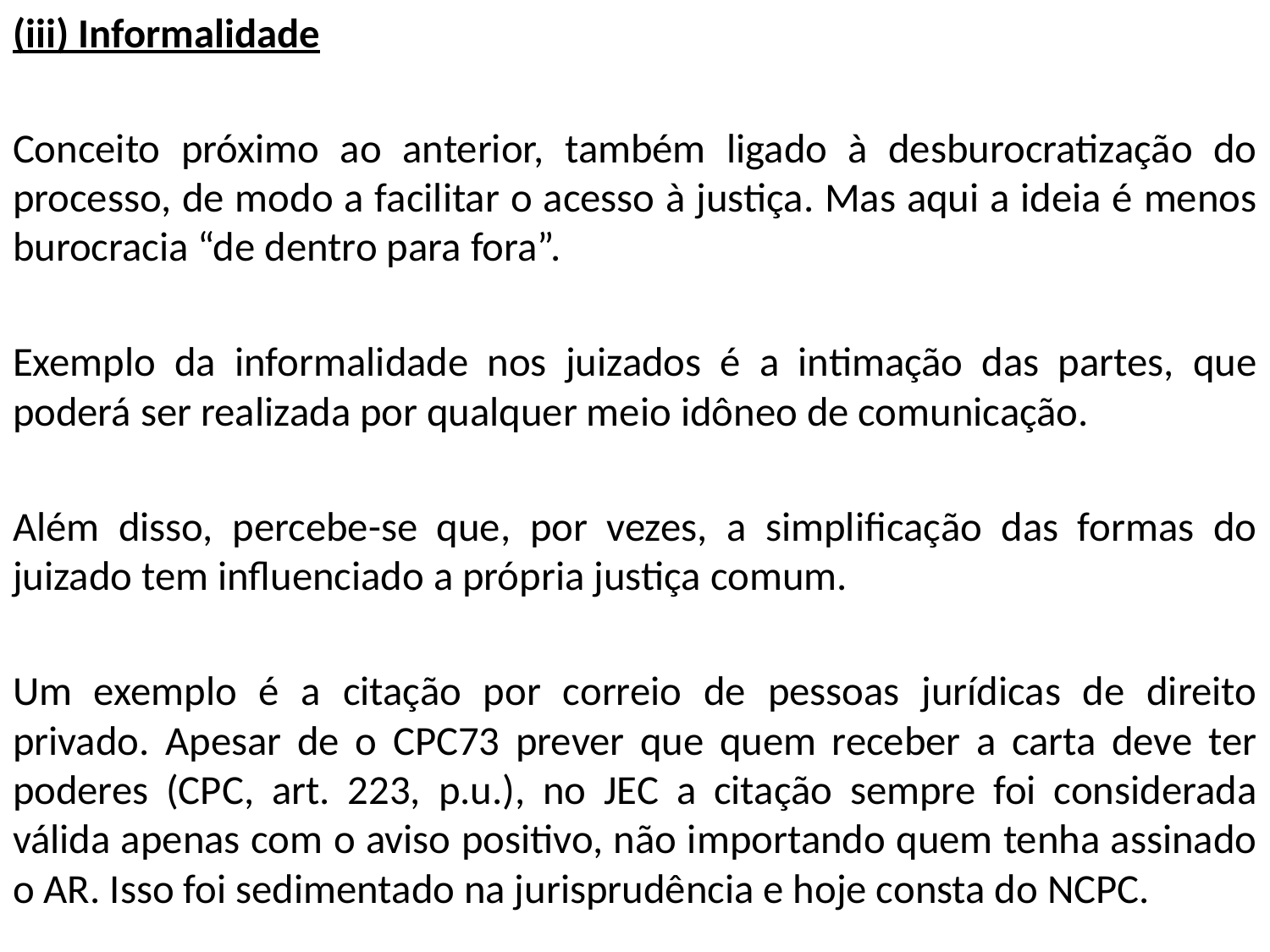

(iii) Informalidade

Conceito próximo ao anterior, também ligado à desburocratização do processo, de modo a facilitar o acesso à justiça. Mas aqui a ideia é menos burocracia “de dentro para fora”.

Exemplo da informalidade nos juizados é a intimação das partes, que poderá ser realizada por qualquer meio idôneo de comunicação.

Além disso, percebe-se que, por vezes, a simplificação das formas do juizado tem influenciado a própria justiça comum.

Um exemplo é a citação por correio de pessoas jurídicas de direito privado. Apesar de o CPC73 prever que quem receber a carta deve ter poderes (CPC, art. 223, p.u.), no JEC a citação sempre foi considerada válida apenas com o aviso positivo, não importando quem tenha assinado o AR. Isso foi sedimentado na jurisprudência e hoje consta do NCPC.